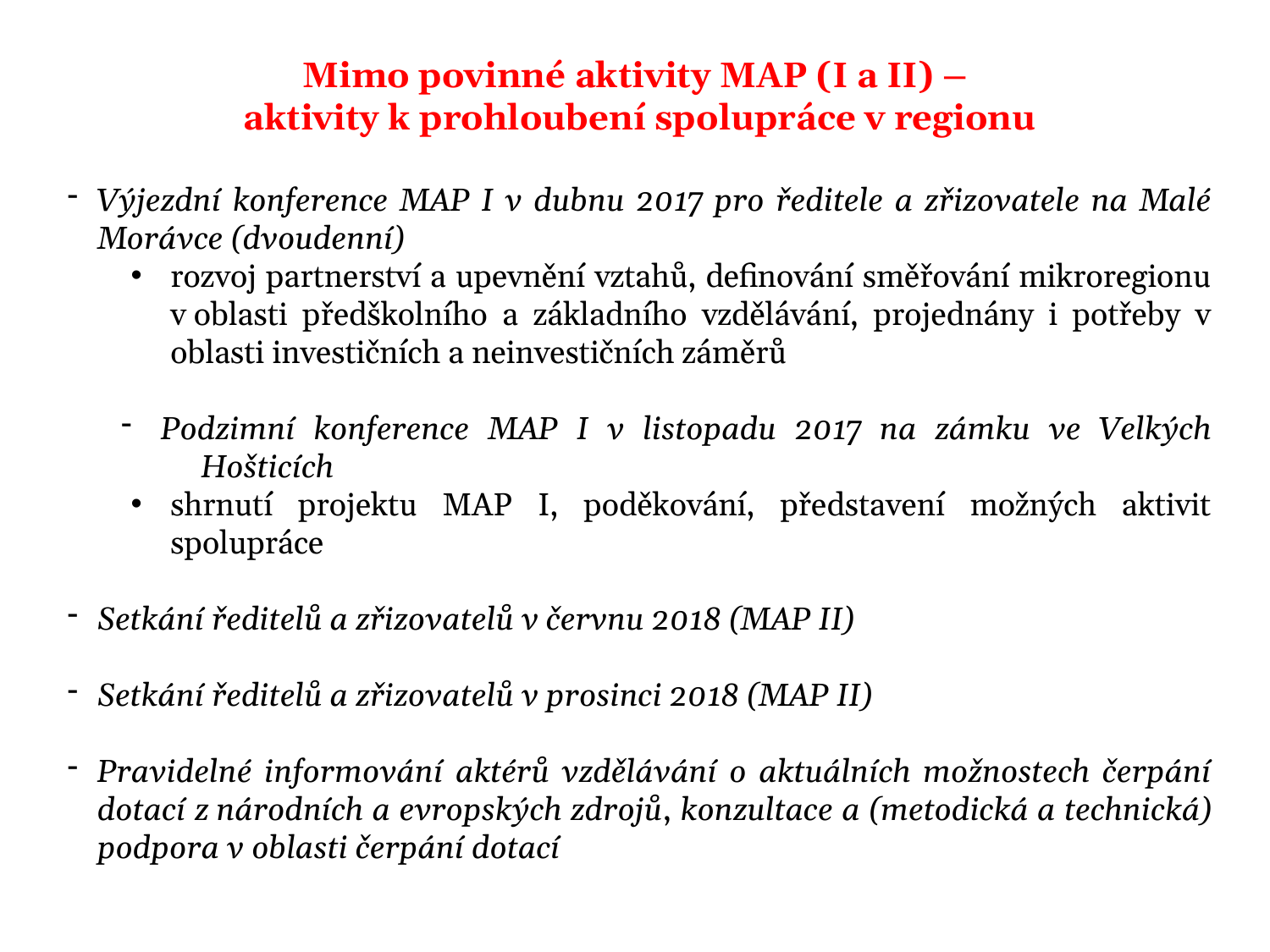

Mimo povinné aktivity MAP (I a II) –
aktivity k prohloubení spolupráce v regionu

Výjezdní konference MAP I v dubnu 2017 pro ředitele a zřizovatele na Malé Morávce (dvoudenní)
rozvoj partnerství a upevnění vztahů, definování směřování mikroregionu v oblasti předškolního a základního vzdělávání, projednány i potřeby v oblasti investičních a neinvestičních záměrů

Podzimní konference MAP I v listopadu 2017 na zámku ve Velkých Hošticích
shrnutí projektu MAP I, poděkování, představení možných aktivit spolupráce

Setkání ředitelů a zřizovatelů v červnu 2018 (MAP II)

Setkání ředitelů a zřizovatelů v prosinci 2018 (MAP II)

Pravidelné informování aktérů vzdělávání o aktuálních možnostech čerpání dotací z národních a evropských zdrojů, konzultace a (metodická a technická) podpora v oblasti čerpání dotací